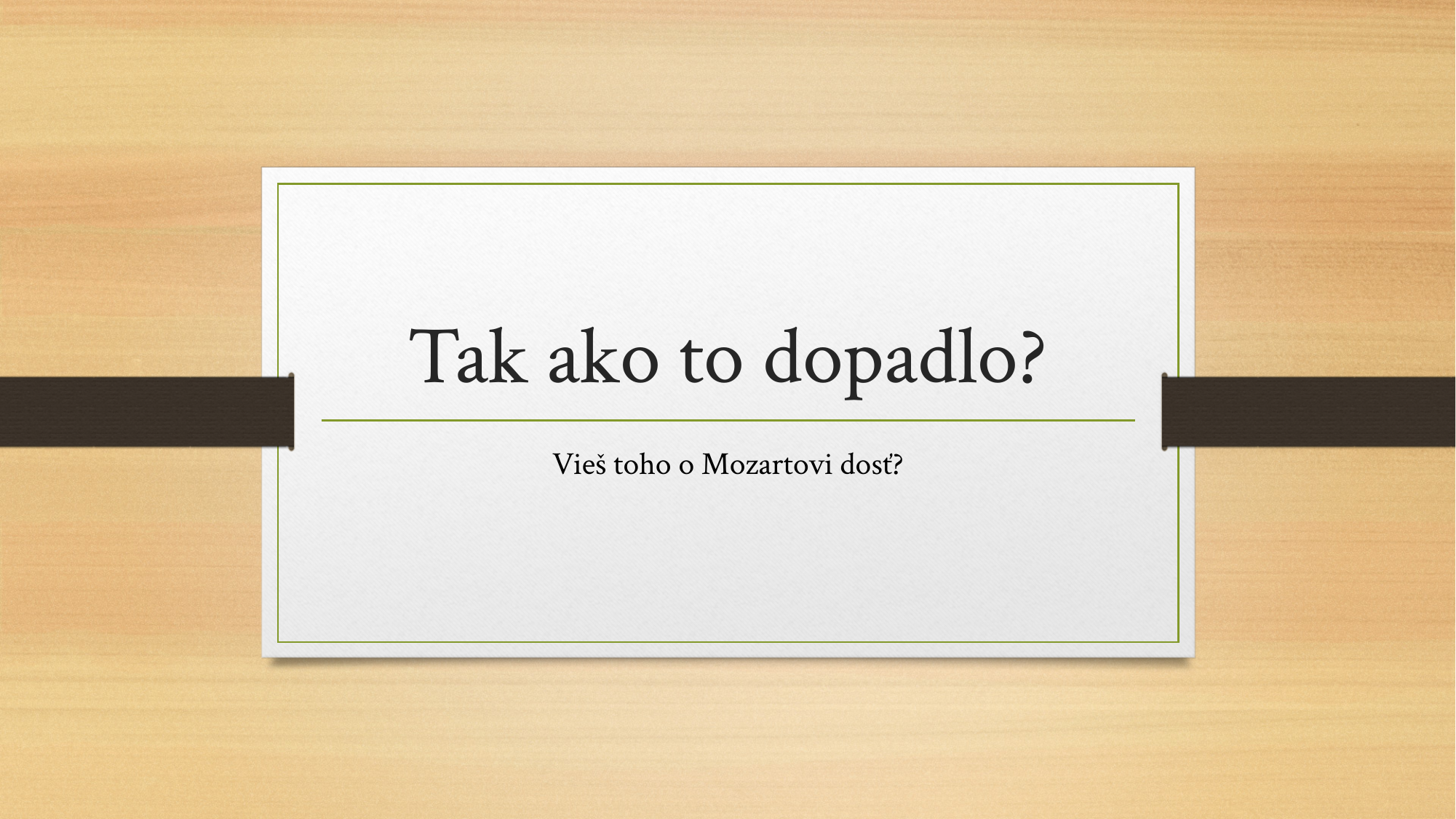

# Tak ako to dopadlo?
Vieš toho o Mozartovi dosť?